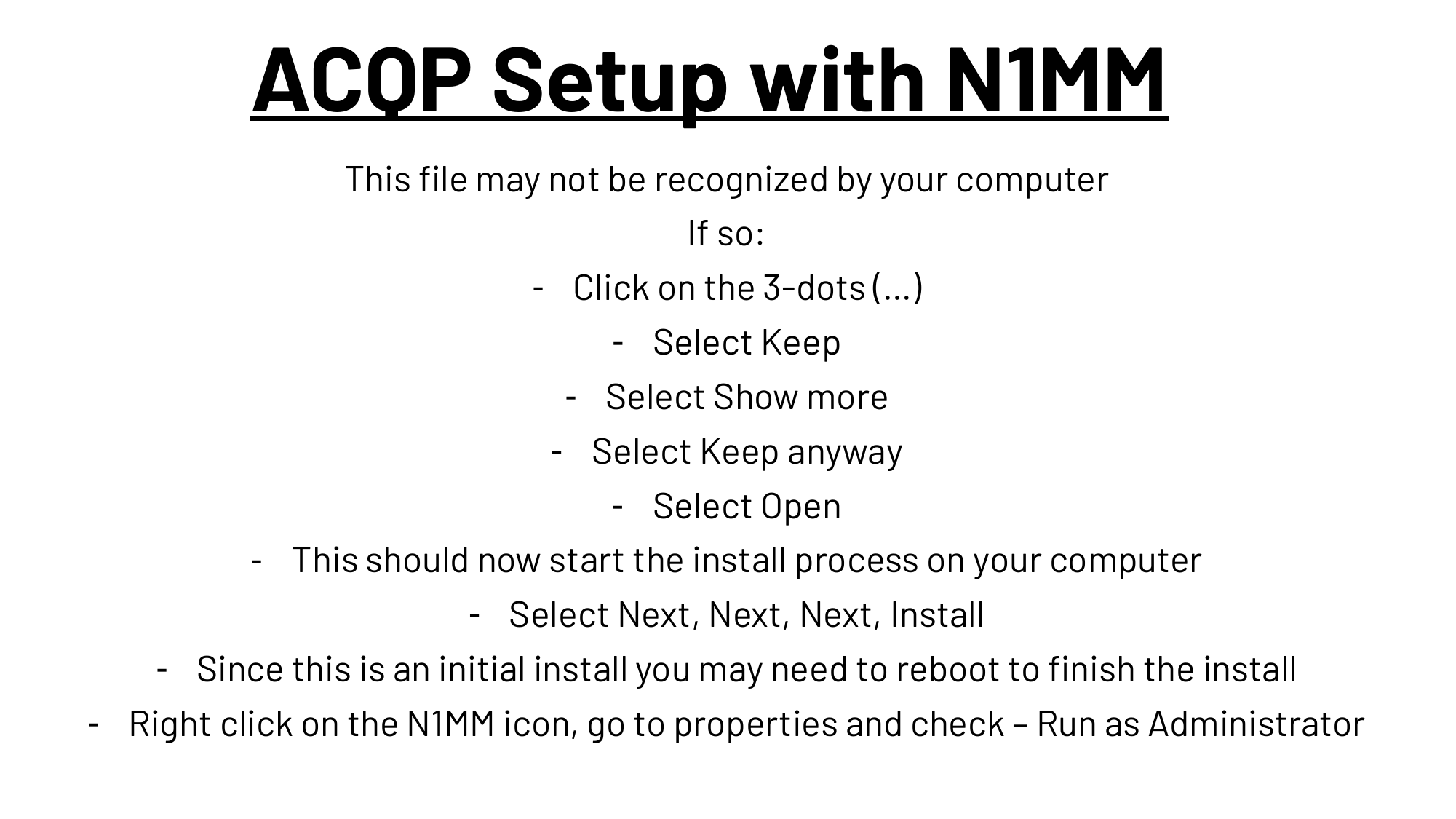

# ACQP Setup with N1MM
This file may not be recognized by your computer
If so:
Click on the 3-dots (…)
Select Keep
Select Show more
Select Keep anyway
Select Open
This should now start the install process on your computer
Select Next, Next, Next, Install
Since this is an initial install you may need to reboot to finish the install
Right click on the N1MM icon, go to properties and check – Run as Administrator